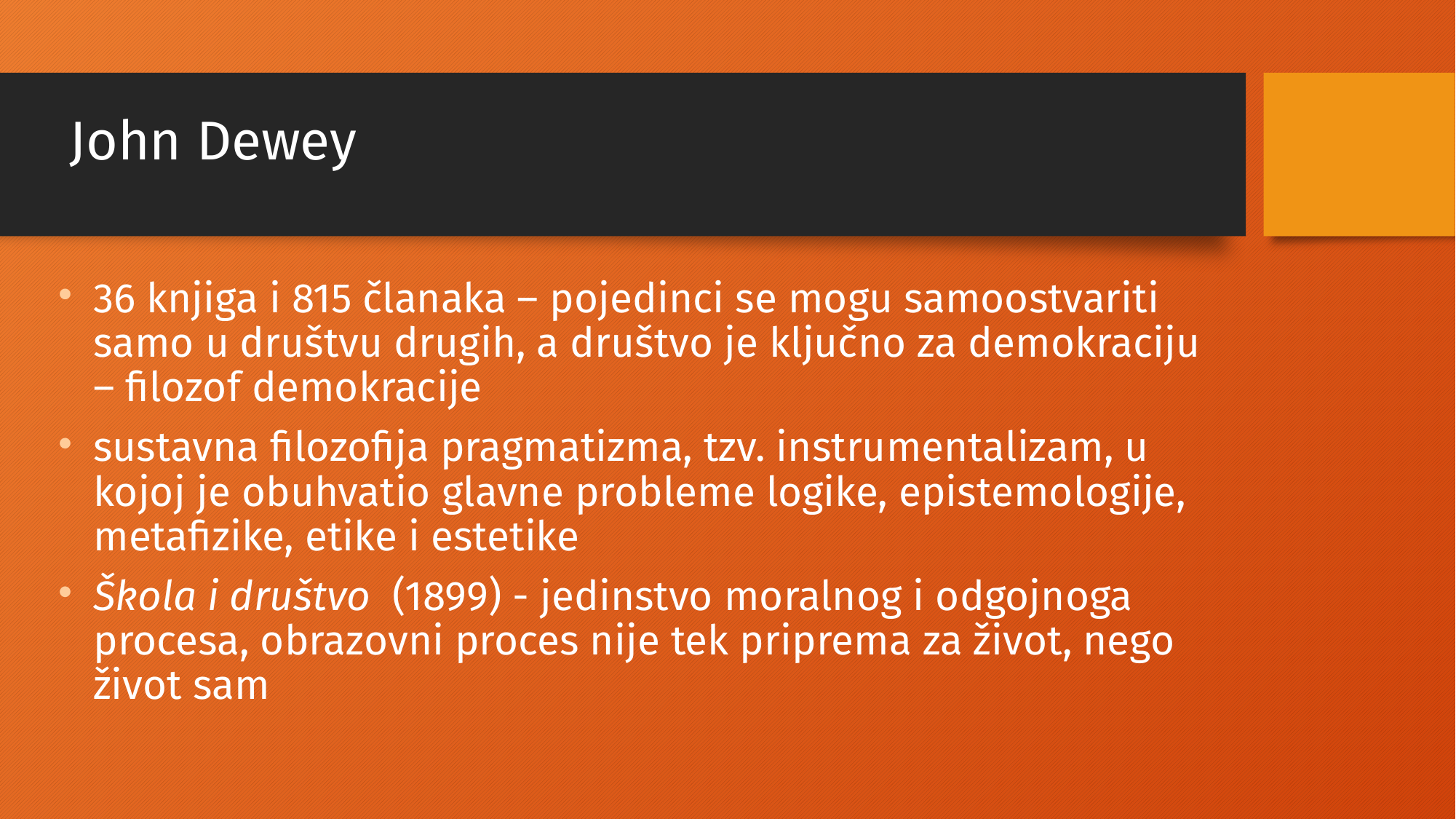

John Dewey
36 knjiga i 815 članaka – pojedinci se mogu samoostvariti samo u društvu drugih, a društvo je ključno za demokraciju – filozof demokracije
sustavna filozofija pragmatizma, tzv. instrumentalizam, u kojoj je obuhvatio glavne probleme logike, epistemologije, metafizike, etike i estetike
Škola i društvo  (1899) - jedinstvo moralnog i odgojnoga procesa, obrazovni proces nije tek priprema za život, nego život sam